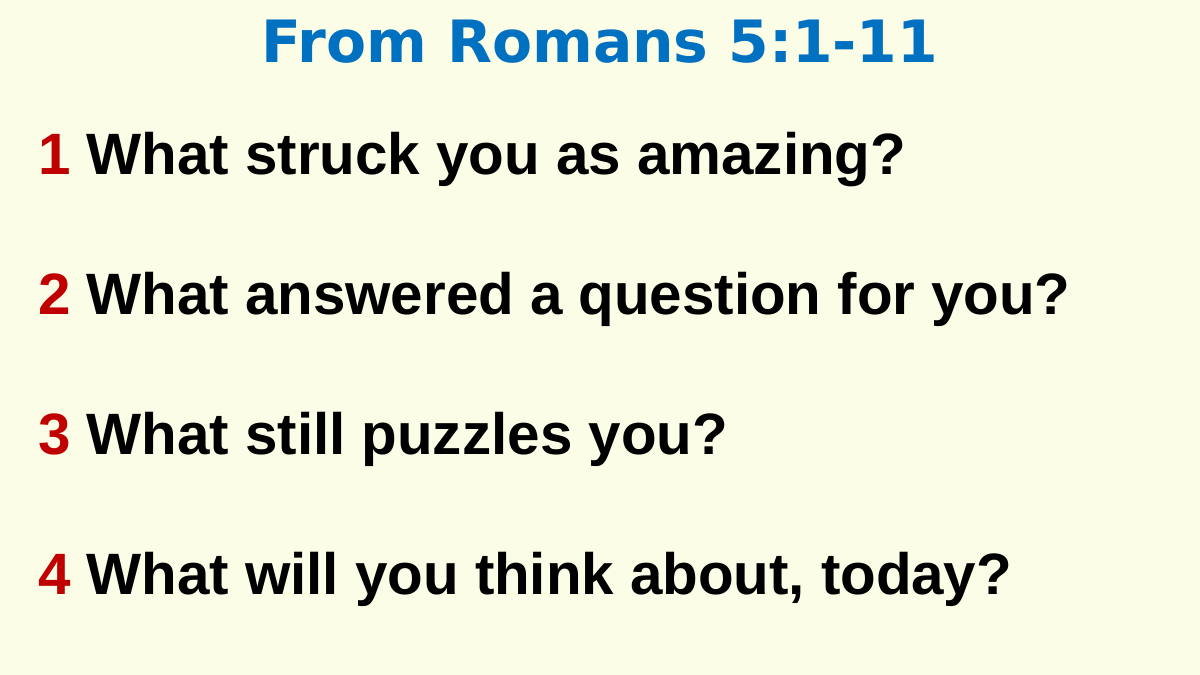

From Romans 5:1-11
1 What struck you as amazing?
2 What answered a question for you?
3 What still puzzles you?
4 What will you think about, today?